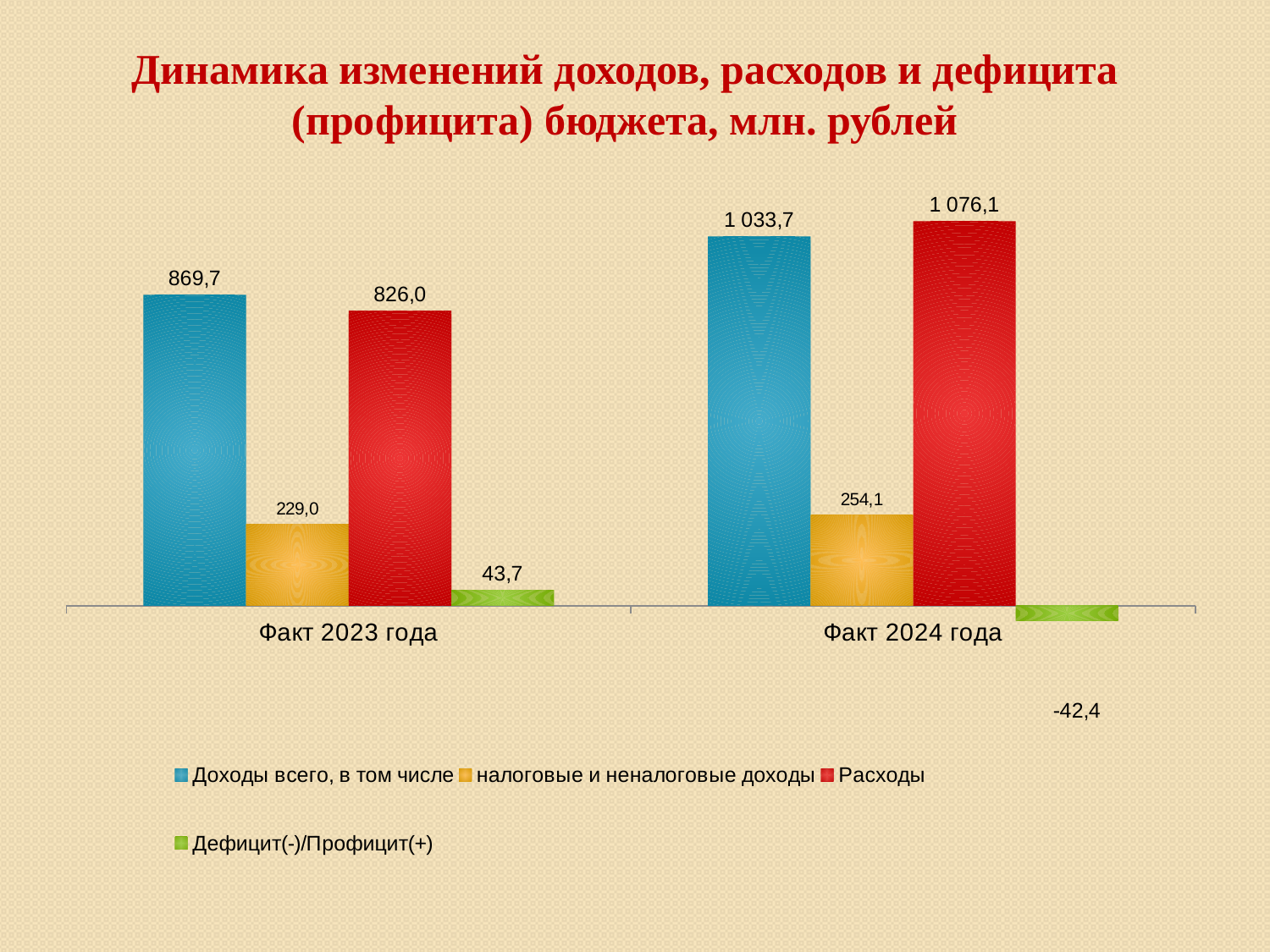

Динамика изменений доходов, расходов и дефицита (профицита) бюджета, млн. рублей

### Chart

| Category | Доходы всего, в том числе | налоговые и неналоговые доходы | Расходы | Дефицит(-)/Профицит(+) |
|---|---|---|---|---|
| Факт 2023 года | 869.7 | 229.0 | 826.0 | 43.700000000000045 |
| Факт 2024 года | 1033.7 | 254.1 | 1076.1 | -42.399999999999864 |